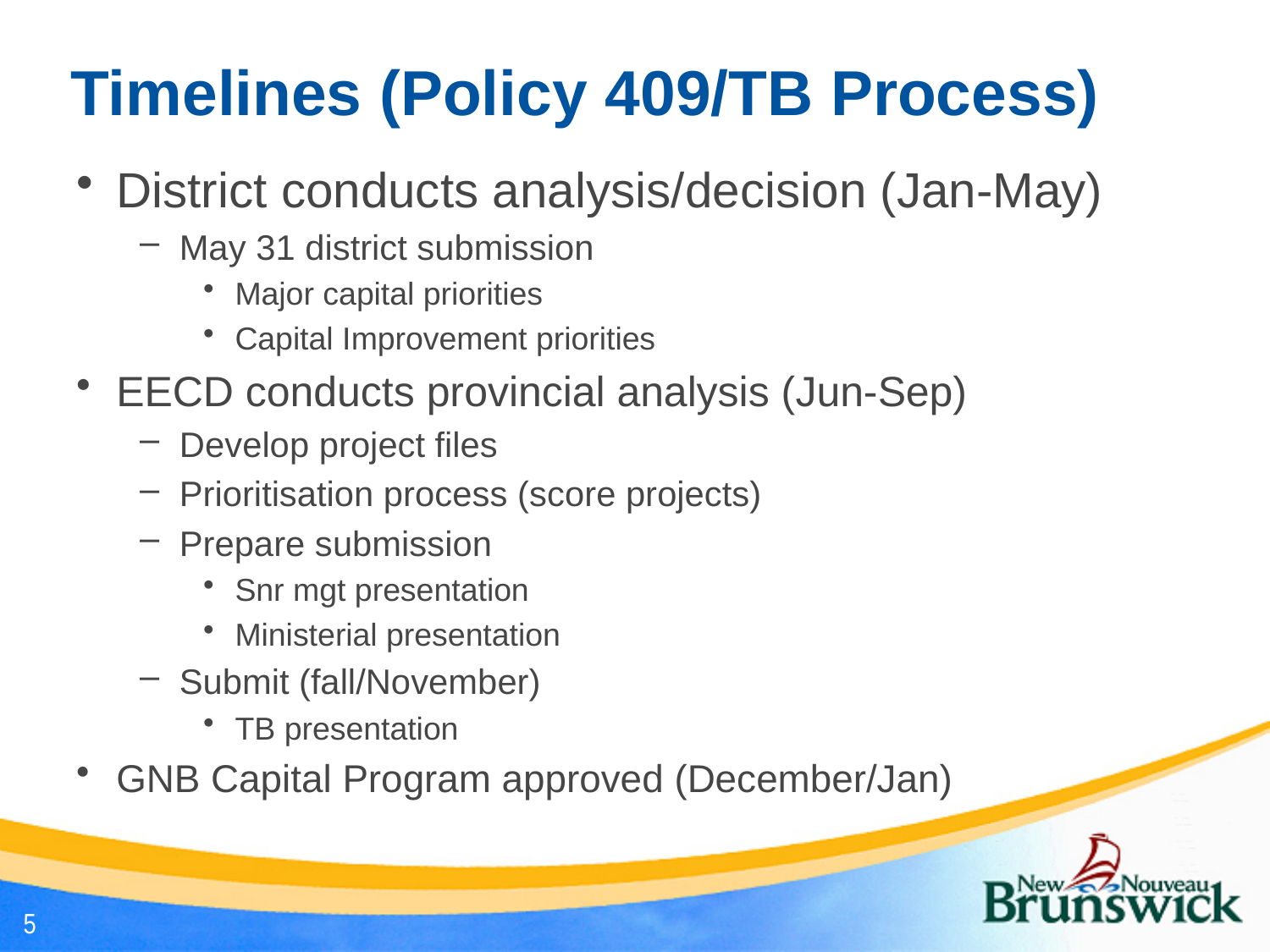

# Timelines (Policy 409/TB Process)
District conducts analysis/decision (Jan-May)
May 31 district submission
Major capital priorities
Capital Improvement priorities
EECD conducts provincial analysis (Jun-Sep)
Develop project files
Prioritisation process (score projects)
Prepare submission
Snr mgt presentation
Ministerial presentation
Submit (fall/November)
TB presentation
GNB Capital Program approved (December/Jan)

5